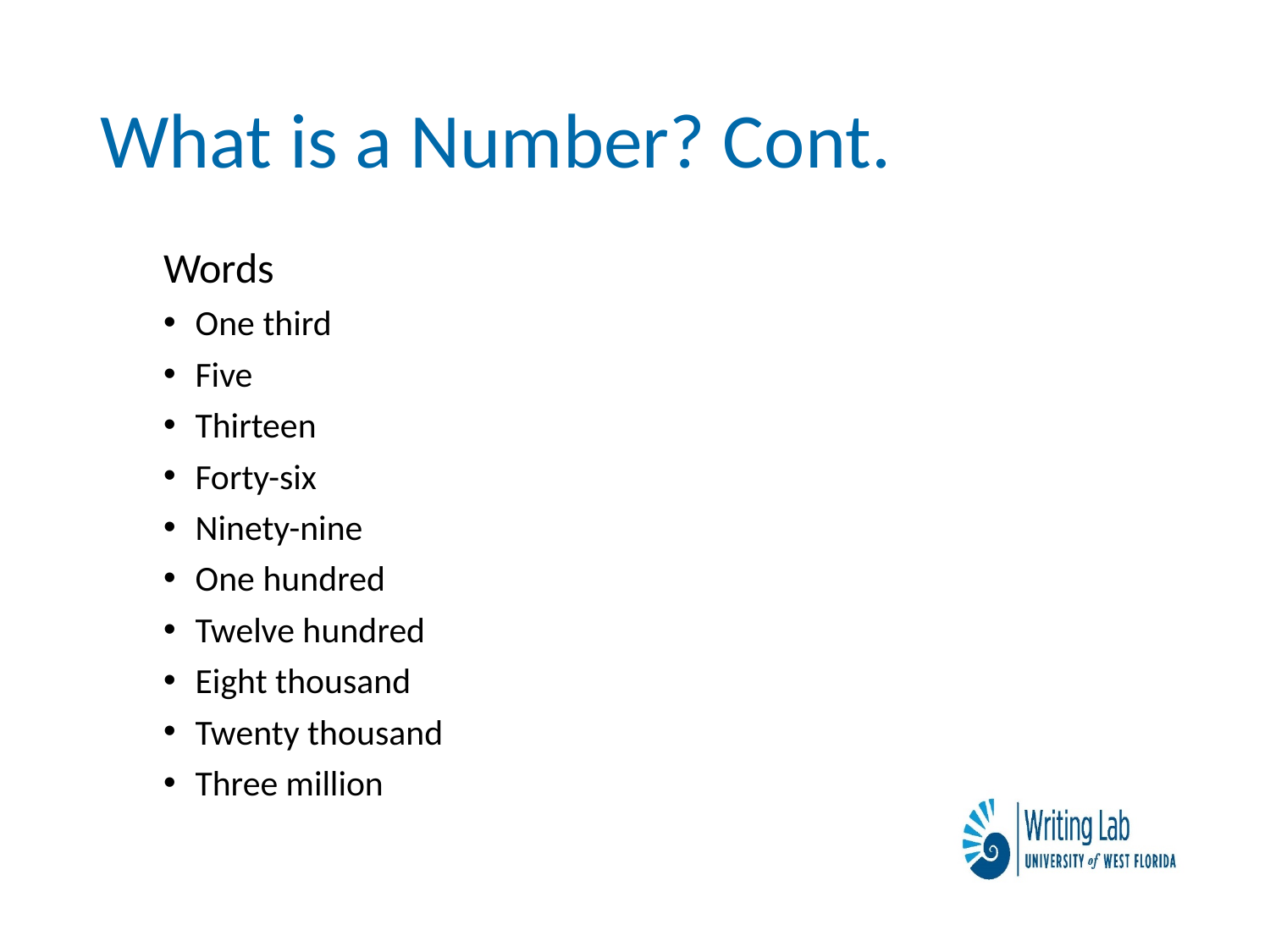

# What is a Number? Cont.
Words
One third
Five
Thirteen
Forty-six
Ninety-nine
One hundred
Twelve hundred
Eight thousand
Twenty thousand
Three million